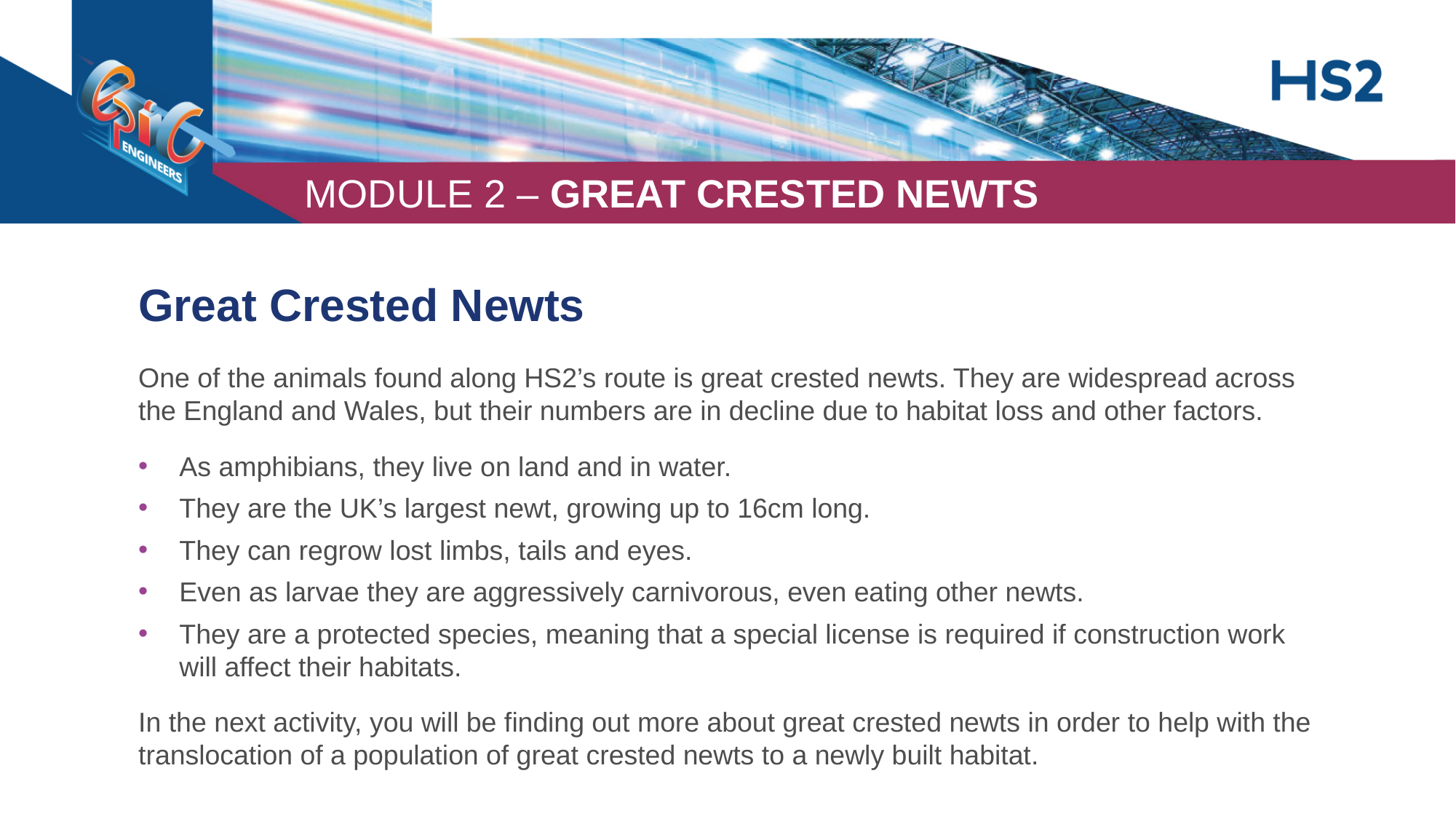

Great Crested Newts
One of the animals found along HS2’s route is great crested newts. They are widespread across the England and Wales, but their numbers are in decline due to habitat loss and other factors.
As amphibians, they live on land and in water.
They are the UK’s largest newt, growing up to 16cm long.
They can regrow lost limbs, tails and eyes.
Even as larvae they are aggressively carnivorous, even eating other newts.
They are a protected species, meaning that a special license is required if construction work will affect their habitats.
In the next activity, you will be finding out more about great crested newts in order to help with the translocation of a population of great crested newts to a newly built habitat.